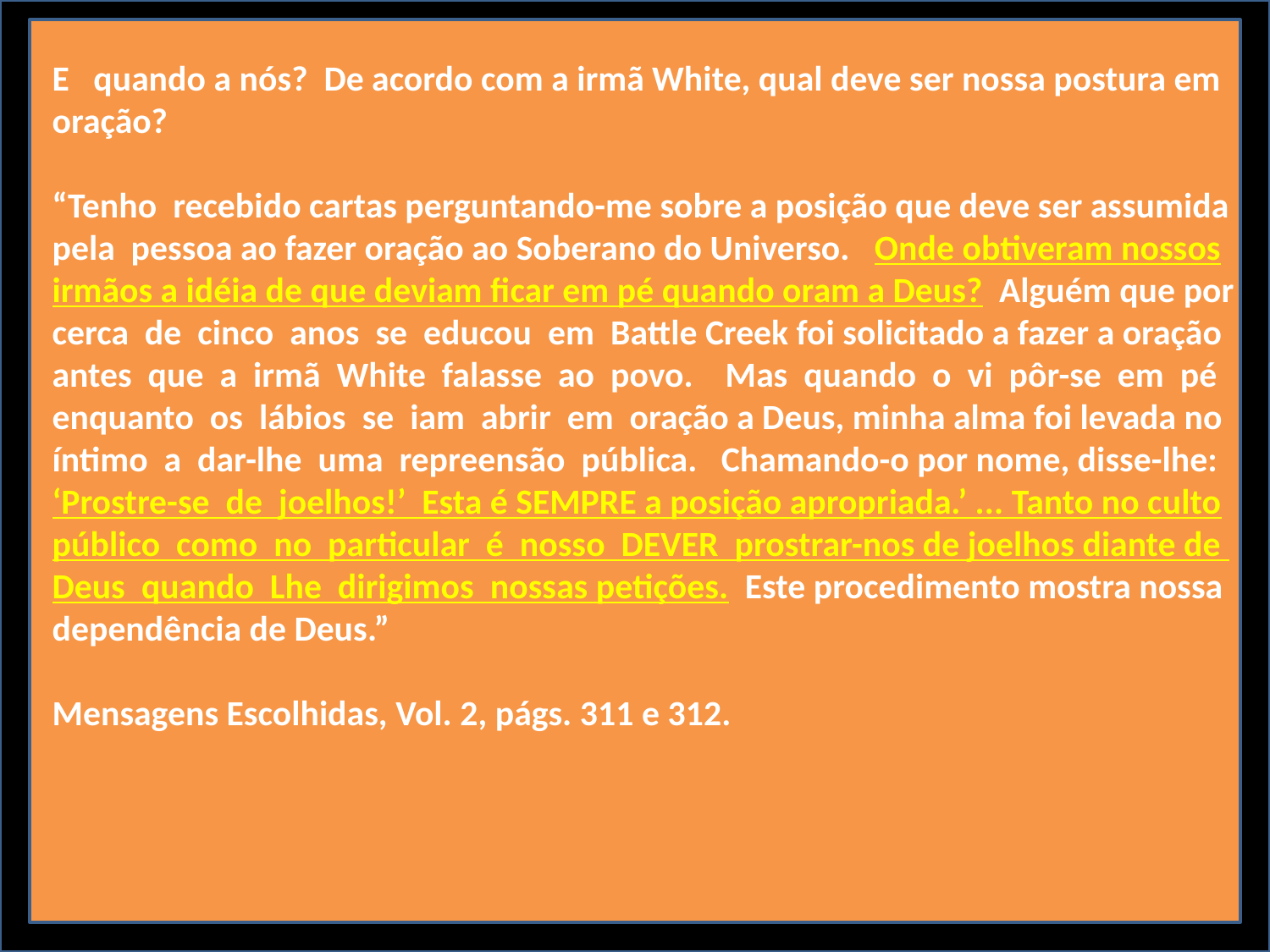

E   quando a nós?  De acordo com a irmã White, qual deve ser nossa postura em
oração?

“Tenho  recebido cartas perguntando-me sobre a posição que deve ser assumida
pela  pessoa ao fazer oração ao Soberano do Universo.   Onde obtiveram nossos
irmãos a idéia de que deviam ficar em pé quando oram a Deus?  Alguém que por cerca  de  cinco  anos  se  educou  em  Battle Creek foi solicitado a fazer a oração
antes  que  a  irmã  White  falasse  ao  povo.    Mas  quando  o  vi  pôr-se  em  pé
enquanto  os  lábios  se  iam  abrir  em  oração a Deus, minha alma foi levada no
íntimo  a  dar-lhe  uma  repreensão  pública.   Chamando-o por nome, disse-lhe: ‘Prostre-se  de  joelhos!’  Esta é SEMPRE a posição apropriada.’ ... Tanto no culto
público  como  no  particular  é  nosso  DEVER  prostrar-nos de joelhos diante de
Deus  quando  Lhe  dirigimos  nossas petições.  Este procedimento mostra nossa dependência de Deus.”

Mensagens Escolhidas, Vol. 2, págs. 311 e 312.